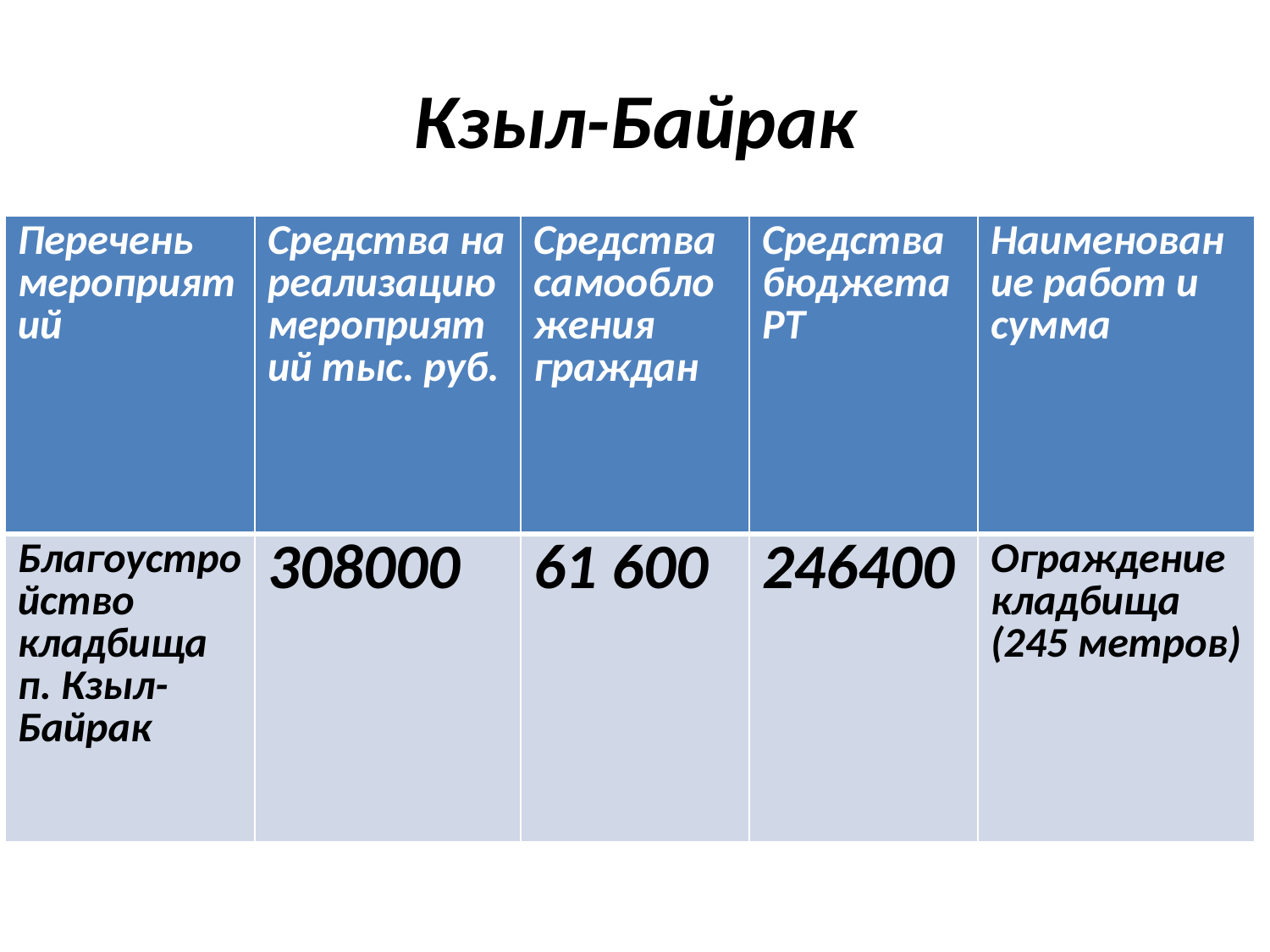

# Кзыл-Байрак
| Перечень мероприятий | Средства на реализацию мероприятий тыс. руб. | Средства самообложения граждан | Средства бюджета РТ | Наименование работ и сумма |
| --- | --- | --- | --- | --- |
| Благоустройство кладбища п. Кзыл-Байрак | 308000 | 61 600 | 246400 | Ограждение кладбища (245 метров) |